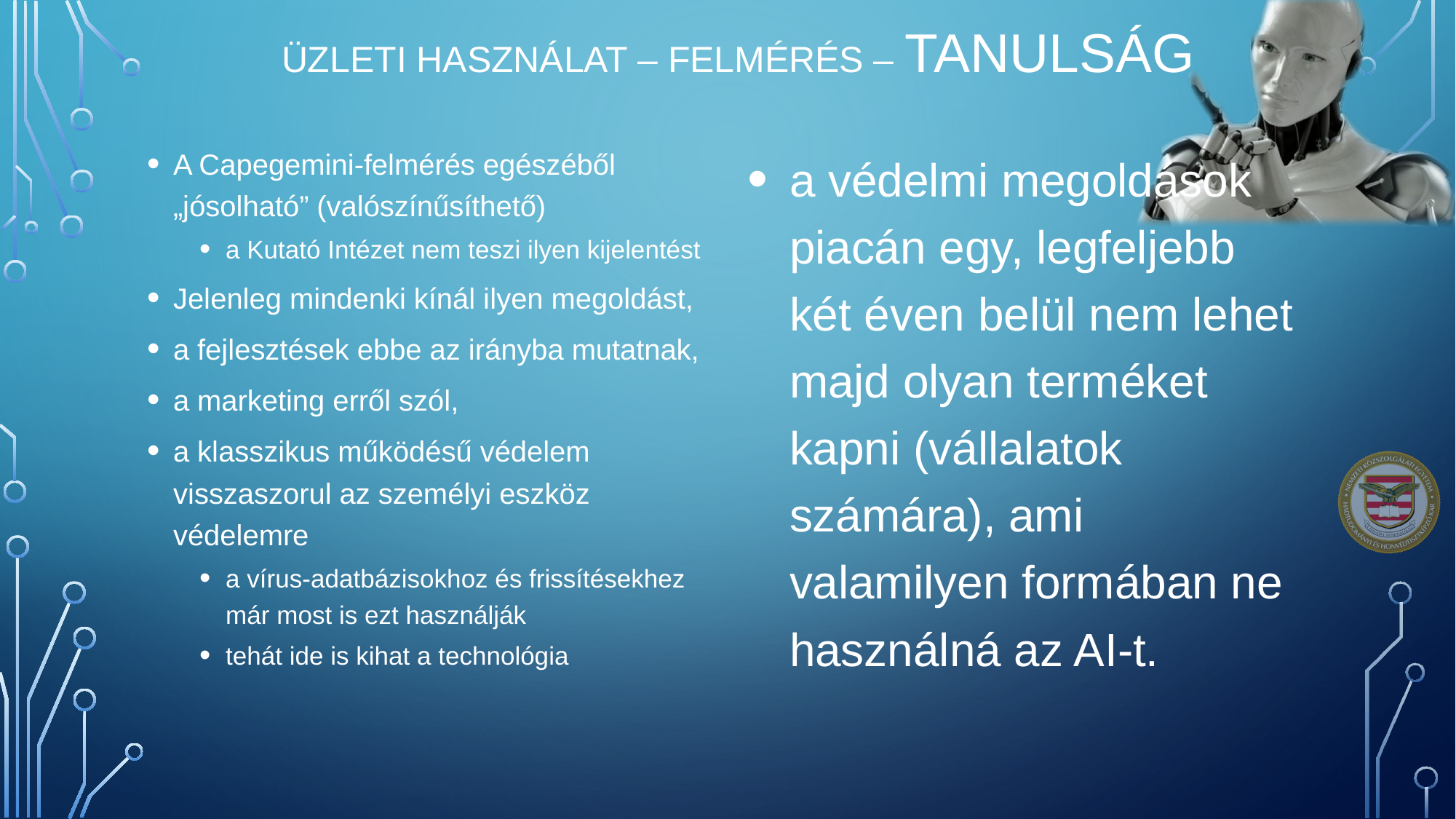

# Üzleti használat – felmérés – Tanulság
A Capegemini-felmérés egészéből „jósolható” (valószínűsíthető)
a Kutató Intézet nem teszi ilyen kijelentést
Jelenleg mindenki kínál ilyen megoldást,
a fejlesztések ebbe az irányba mutatnak,
a marketing erről szól,
a klasszikus működésű védelem visszaszorul az személyi eszköz védelemre
a vírus-adatbázisokhoz és frissítésekhez már most is ezt használják
tehát ide is kihat a technológia
a védelmi megoldások piacán egy, legfeljebb két éven belül nem lehet majd olyan terméket kapni (vállalatok számára), ami valamilyen formában ne használná az AI-t.